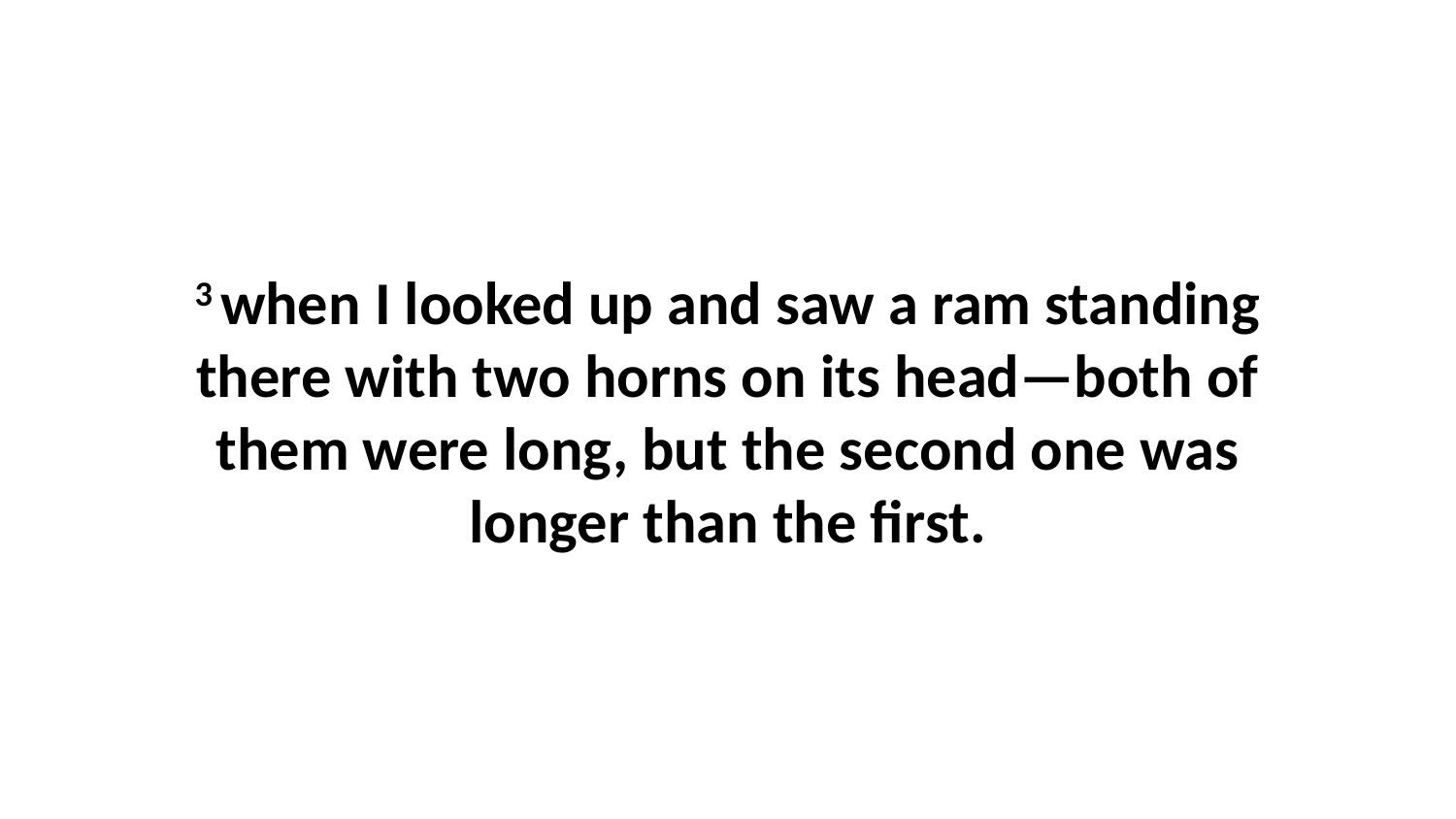

3 when I looked up and saw a ram standing there with two horns on its head—both of them were long, but the second one was longer than the first.